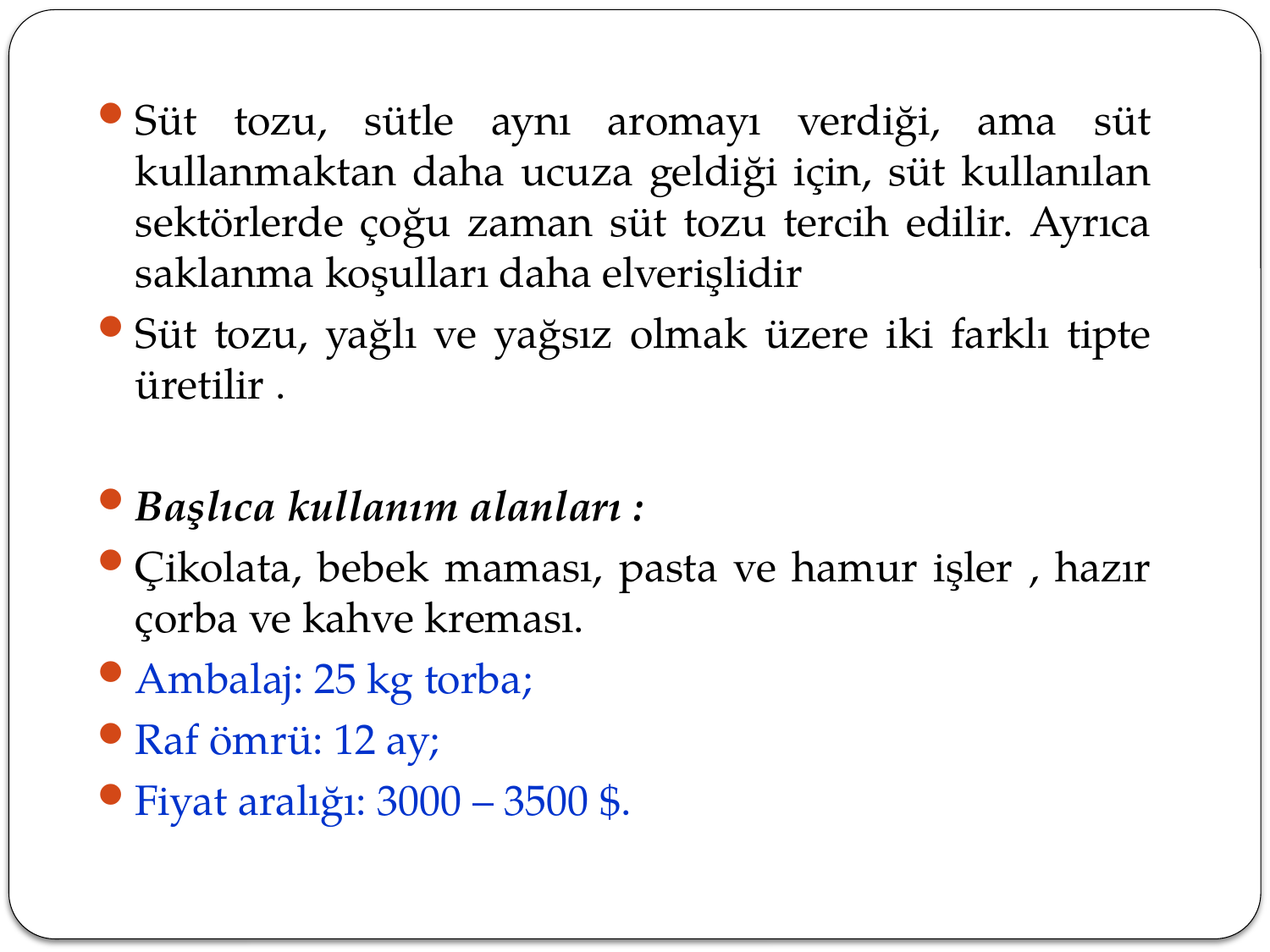

Süt tozu, sütle aynı aromayı verdiği, ama süt kullanmaktan daha ucuza geldiği için, süt kullanılan sektörlerde çoğu zaman süt tozu tercih edilir. Ayrıca saklanma koşulları daha elverişlidir
Süt tozu, yağlı ve yağsız olmak üzere iki farklı tipte üretilir .

Başlıca kullanım alanları :
Çikolata, bebek maması, pasta ve hamur işler , hazır çorba ve kahve kreması.
Ambalaj: 25 kg torba;
Raf ömrü: 12 ay;
Fiyat aralığı: 3000 – 3500 $.